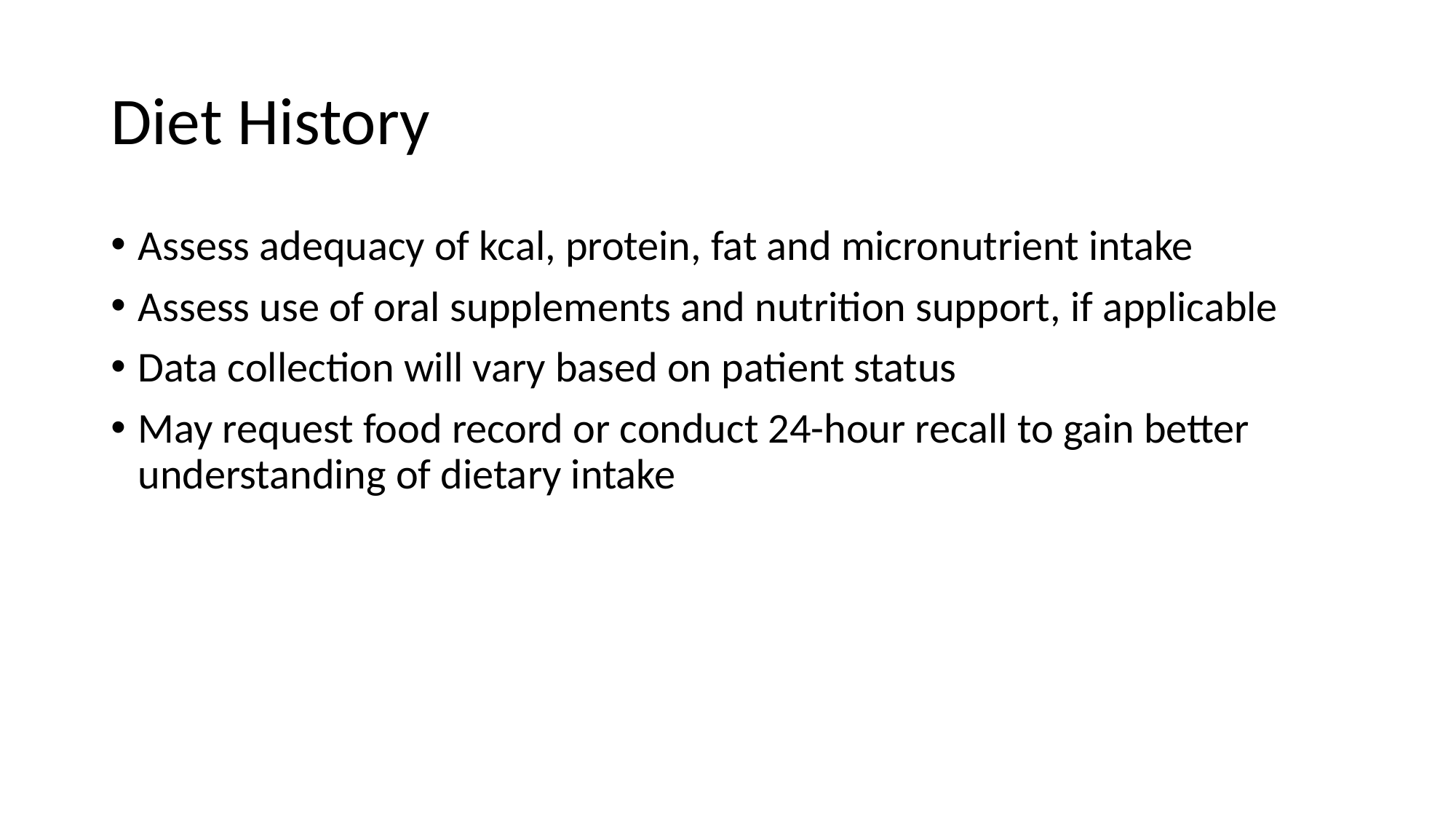

# Diet History
Assess adequacy of kcal, protein, fat and micronutrient intake
Assess use of oral supplements and nutrition support, if applicable
Data collection will vary based on patient status
May request food record or conduct 24-hour recall to gain better understanding of dietary intake